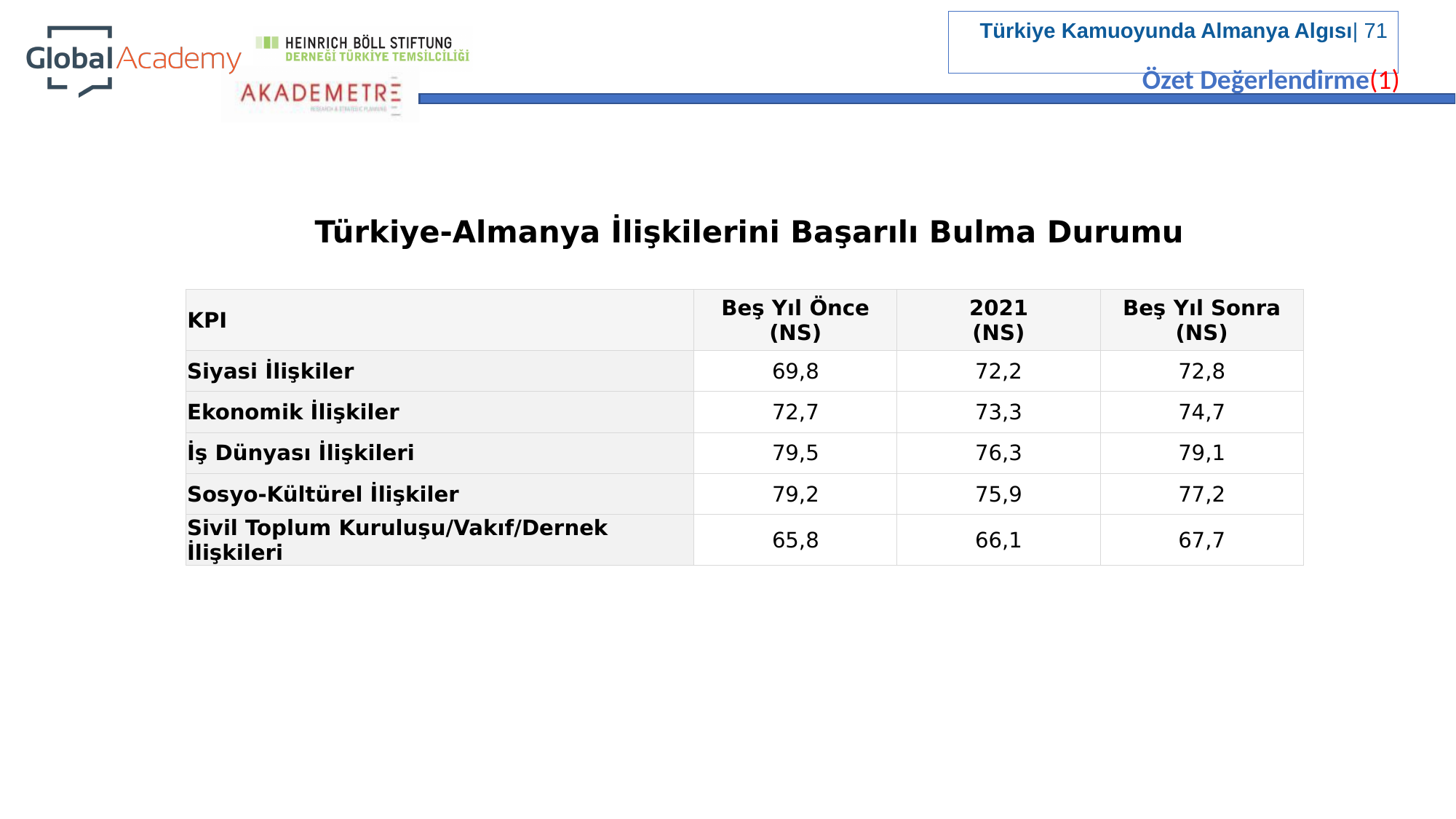

Özet Değerlendirme(1)
Türkiye-Almanya İlişkilerini Başarılı Bulma Durumu
| KPI | Beş Yıl Önce (NS) | 2021 (NS) | Beş Yıl Sonra (NS) |
| --- | --- | --- | --- |
| Siyasi İlişkiler | 69,8 | 72,2 | 72,8 |
| Ekonomik İlişkiler | 72,7 | 73,3 | 74,7 |
| İş Dünyası İlişkileri | 79,5 | 76,3 | 79,1 |
| Sosyo-Kültürel İlişkiler | 79,2 | 75,9 | 77,2 |
| Sivil Toplum Kuruluşu/Vakıf/Dernek İlişkileri | 65,8 | 66,1 | 67,7 |